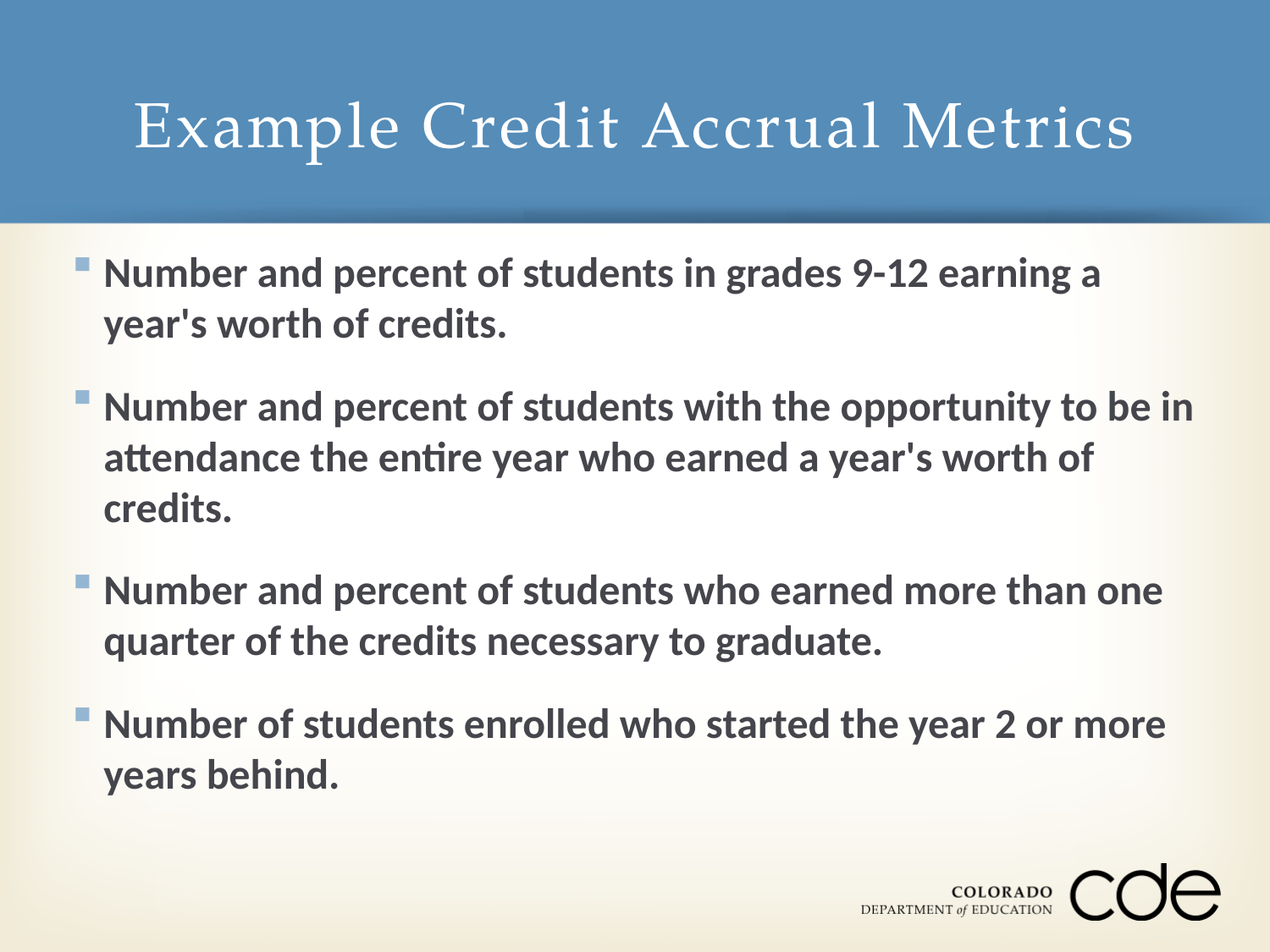

# Example Credit Accrual Metrics
Number and percent of students in grades 9-12 earning a year's worth of credits.
Number and percent of students with the opportunity to be in attendance the entire year who earned a year's worth of credits.
Number and percent of students who earned more than one quarter of the credits necessary to graduate.
Number of students enrolled who started the year 2 or more years behind.